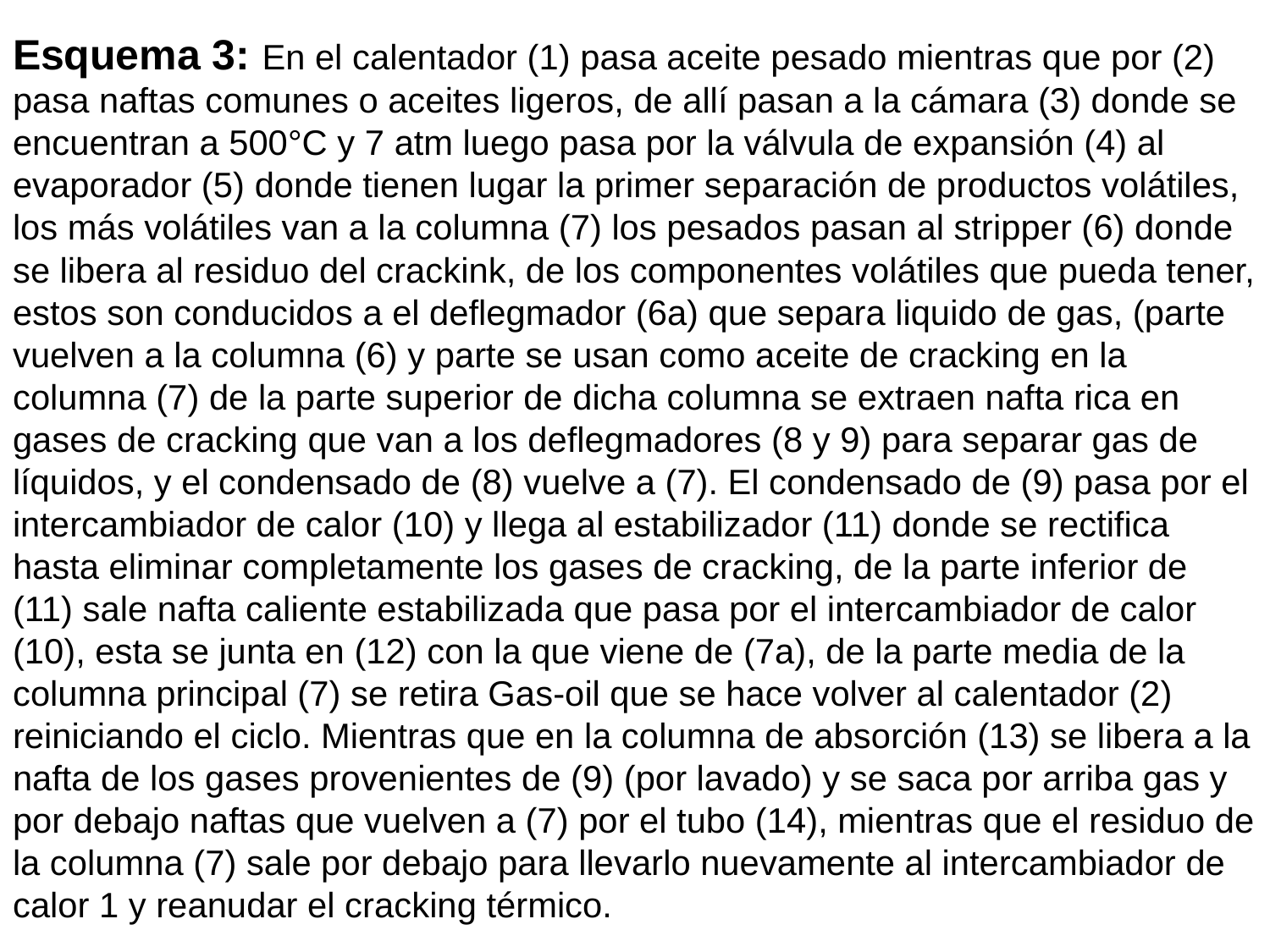

Esquema 3: En el calentador (1) pasa aceite pesado mientras que por (2) pasa naftas comunes o aceites ligeros, de allí pasan a la cámara (3) donde se encuentran a 500°C y 7 atm luego pasa por la válvula de expansión (4) al evaporador (5) donde tienen lugar la primer separación de productos volátiles, los más volátiles van a la columna (7) los pesados pasan al stripper (6) donde se libera al residuo del crackink, de los componentes volátiles que pueda tener, estos son conducidos a el deflegmador (6a) que separa liquido de gas, (parte vuelven a la columna (6) y parte se usan como aceite de cracking en la columna (7) de la parte superior de dicha columna se extraen nafta rica en gases de cracking que van a los deflegmadores (8 y 9) para separar gas de líquidos, y el condensado de (8) vuelve a (7). El condensado de (9) pasa por el intercambiador de calor (10) y llega al estabilizador (11) donde se rectifica hasta eliminar completamente los gases de cracking, de la parte inferior de (11) sale nafta caliente estabilizada que pasa por el intercambiador de calor (10), esta se junta en (12) con la que viene de (7a), de la parte media de la columna principal (7) se retira Gas-oil que se hace volver al calentador (2) reiniciando el ciclo. Mientras que en la columna de absorción (13) se libera a la nafta de los gases provenientes de (9) (por lavado) y se saca por arriba gas y por debajo naftas que vuelven a (7) por el tubo (14), mientras que el residuo de la columna (7) sale por debajo para llevarlo nuevamente al intercambiador de calor 1 y reanudar el cracking térmico.